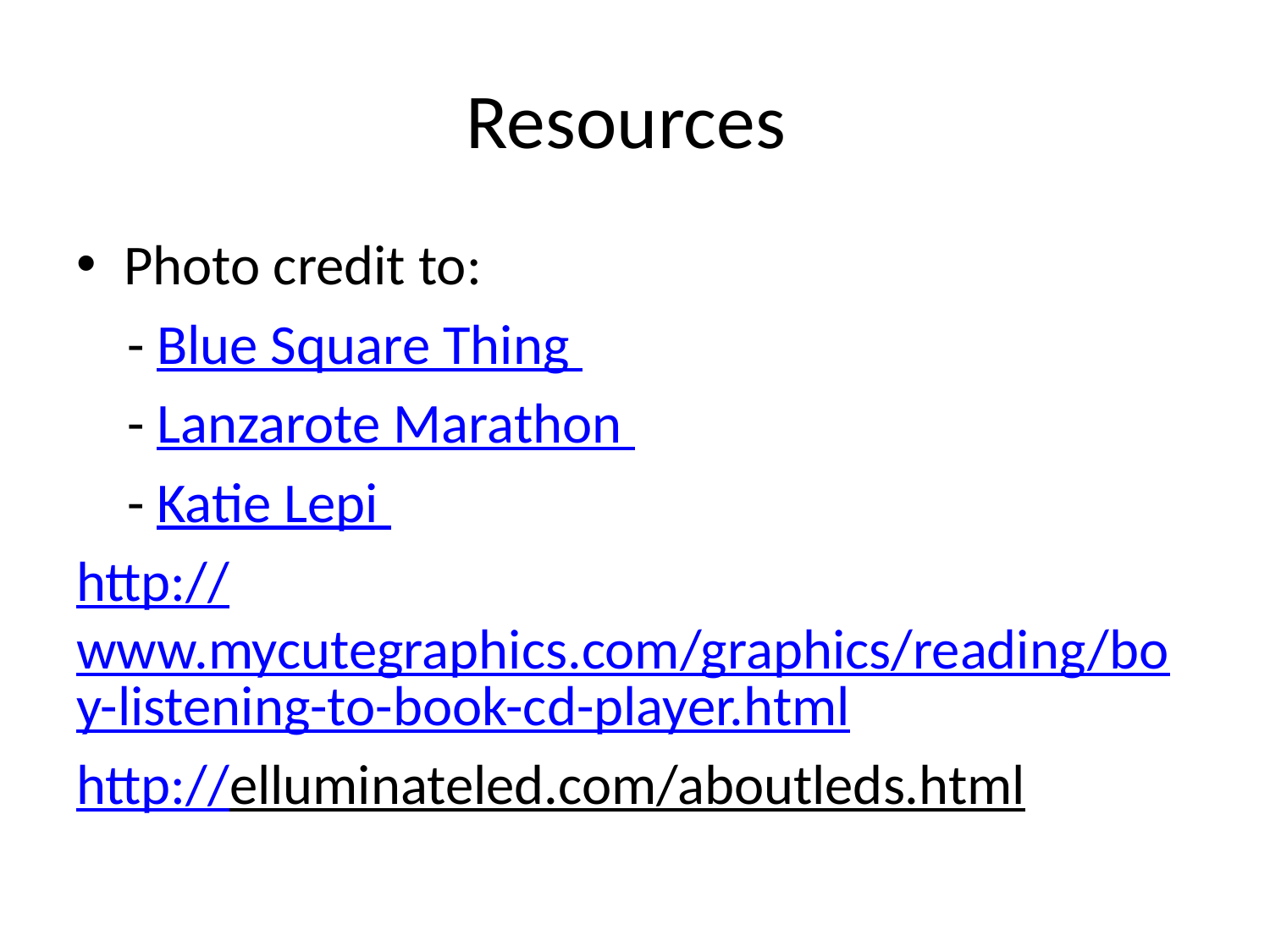

# Resources
Photo credit to:
    - Blue Square Thing
    - Lanzarote Marathon
    - Katie Lepi
http://www.mycutegraphics.com/graphics/reading/boy-listening-to-book-cd-player.html
http://elluminateled.com/aboutleds.html